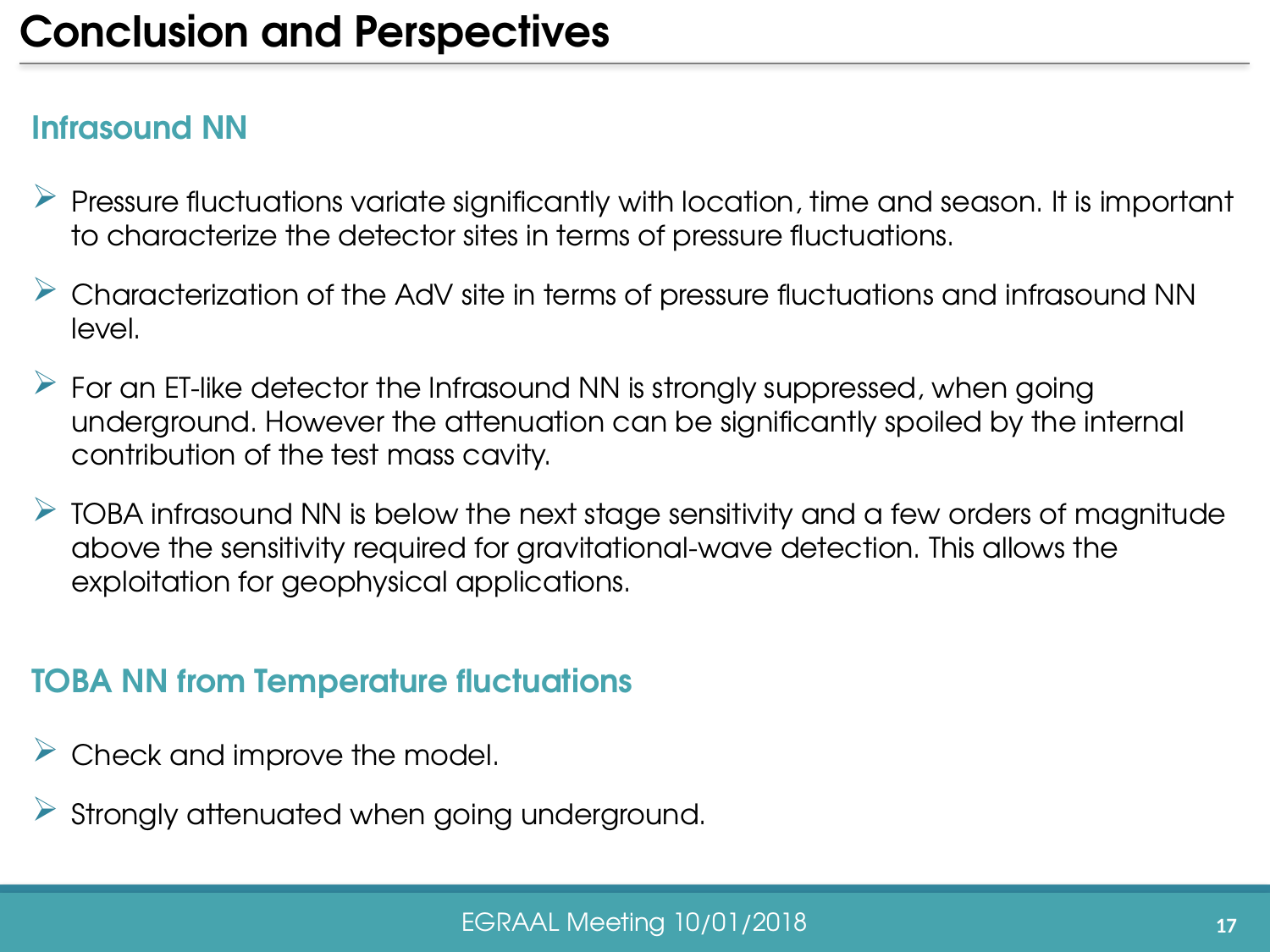

Conclusion and Perspectives
Infrasound NN

Pressure fluctuations variate significantly with location, time and season. It is important to characterize the detector sites in terms of pressure fluctuations.

Characterization of the AdV site in terms of pressure fluctuations and infrasound NN level.

For an ET-like detector the Infrasound NN is strongly suppressed, when going underground. However the attenuation can be significantly spoiled by the internal contribution of the test mass cavity.

TOBA infrasound NN is below the next stage sensitivity and a few orders of magnitude above the sensitivity required for gravitational-wave detection. This allows the exploitation for geophysical applications.
TOBA NN from Temperature fluctuations

Check and improve the model.

Strongly attenuated when going underground.

17
EGRAAL Meeting 10/01/2018